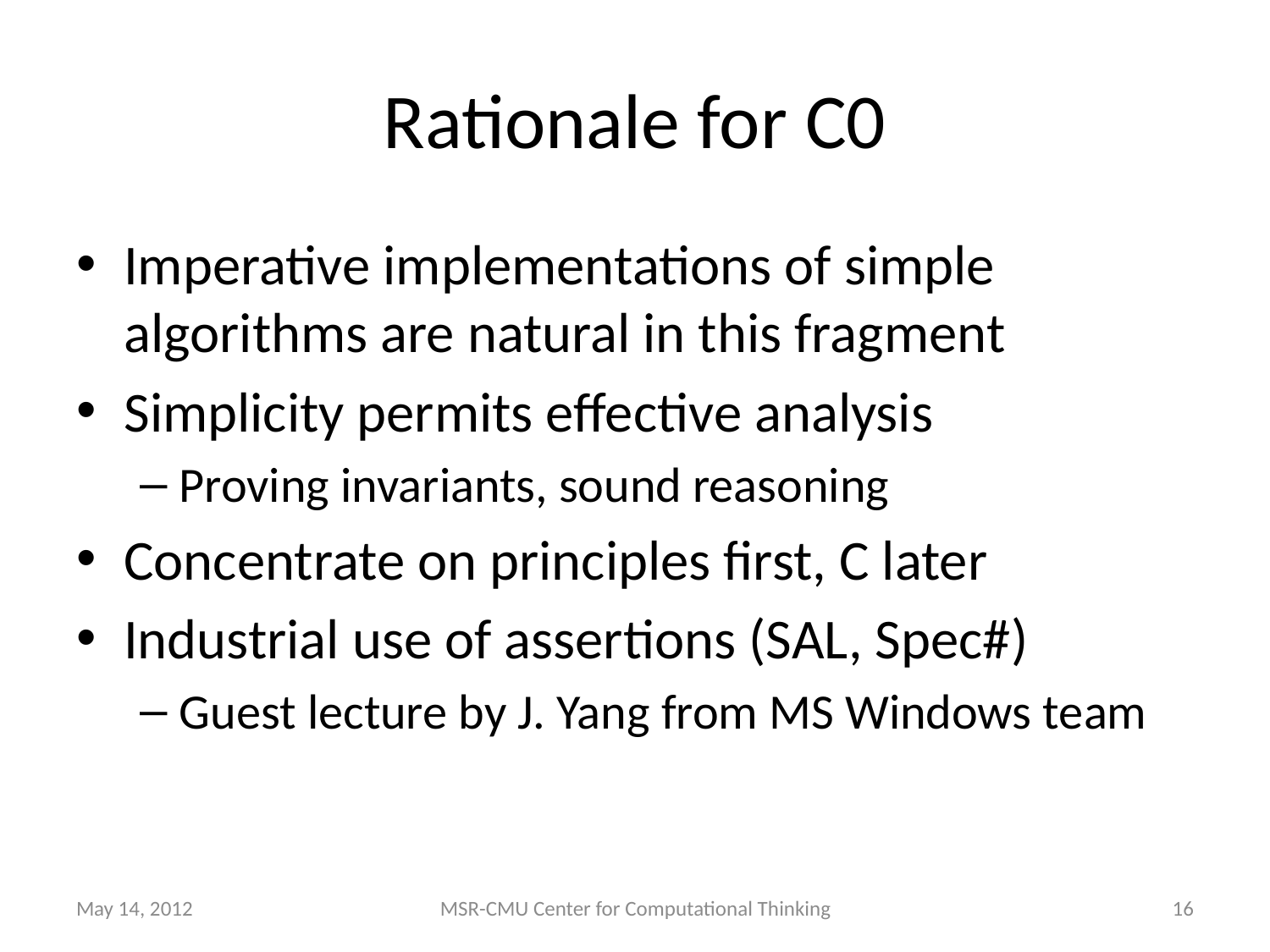

# Rationale for C0
Imperative implementations of simple algorithms are natural in this fragment
Simplicity permits effective analysis
Proving invariants, sound reasoning
Concentrate on principles first, C later
Industrial use of assertions (SAL, Spec#)
Guest lecture by J. Yang from MS Windows team
May 14, 2012
MSR-CMU Center for Computational Thinking
16